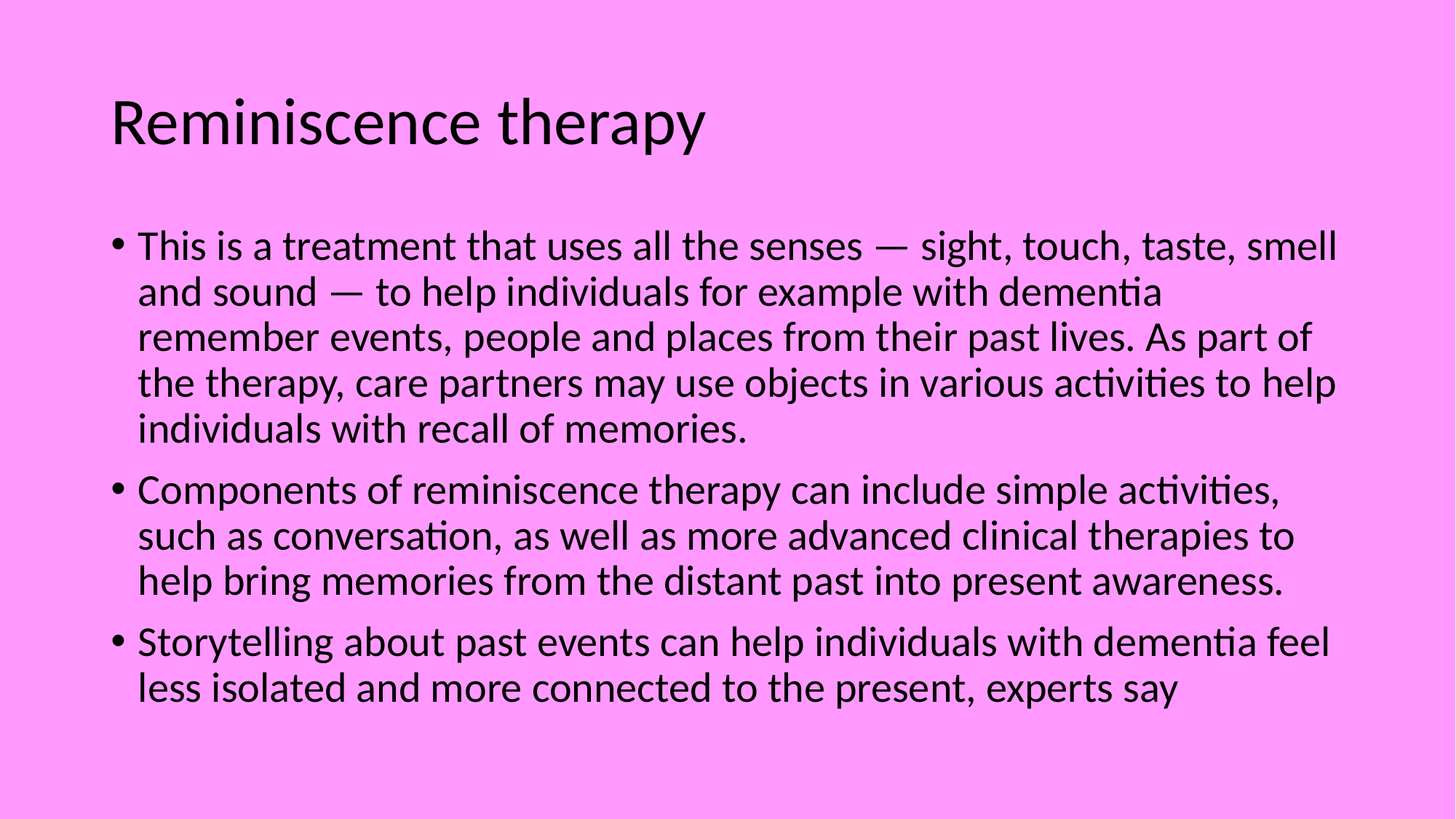

# Reminiscence therapy
This is a treatment that uses all the senses — sight, touch, taste, smell and sound — to help individuals for example with dementia remember events, people and places from their past lives. As part of the therapy, care partners may use objects in various activities to help individuals with recall of memories.
Components of reminiscence therapy can include simple activities, such as conversation, as well as more advanced clinical therapies to help bring memories from the distant past into present awareness.
Storytelling about past events can help individuals with dementia feel less isolated and more connected to the present, experts say